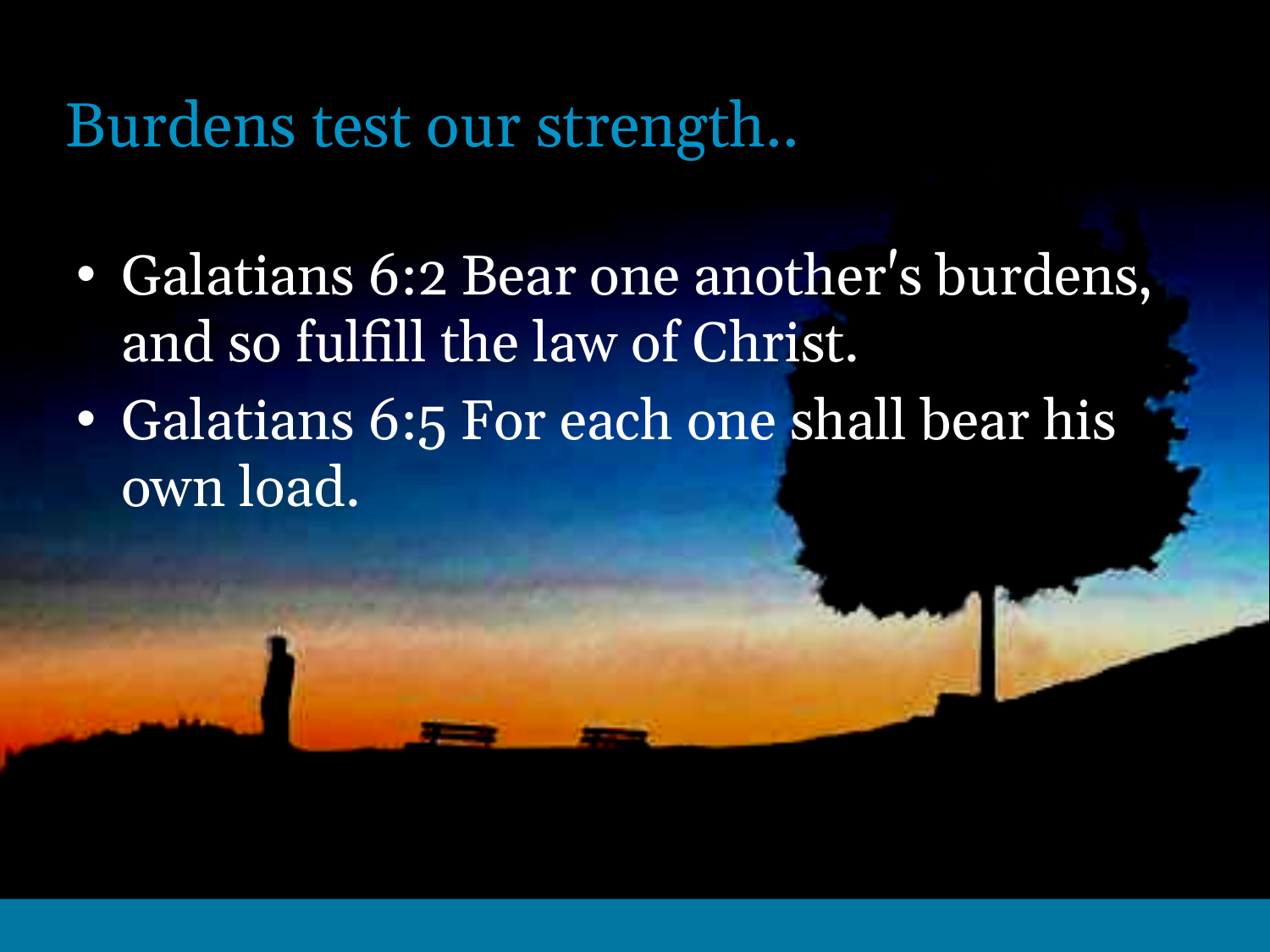

# Burdens test our strength..
Galatians 6:2 Bear one another's burdens, and so fulfill the law of Christ.
Galatians 6:5 For each one shall bear his own load.